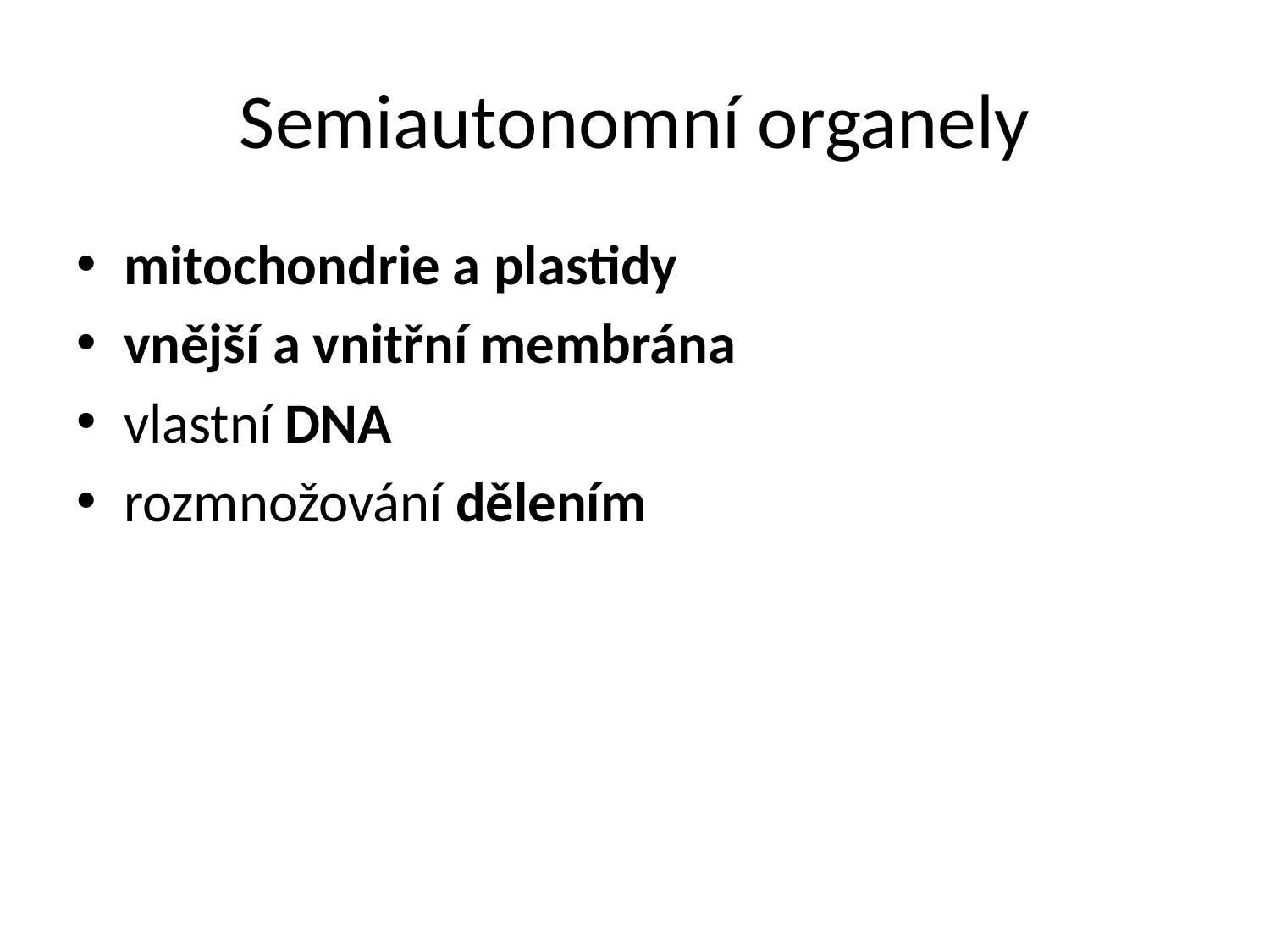

# Semiautonomní organely
mitochondrie a plastidy
vnější a vnitřní membrána
vlastní DNA
rozmnožování dělením